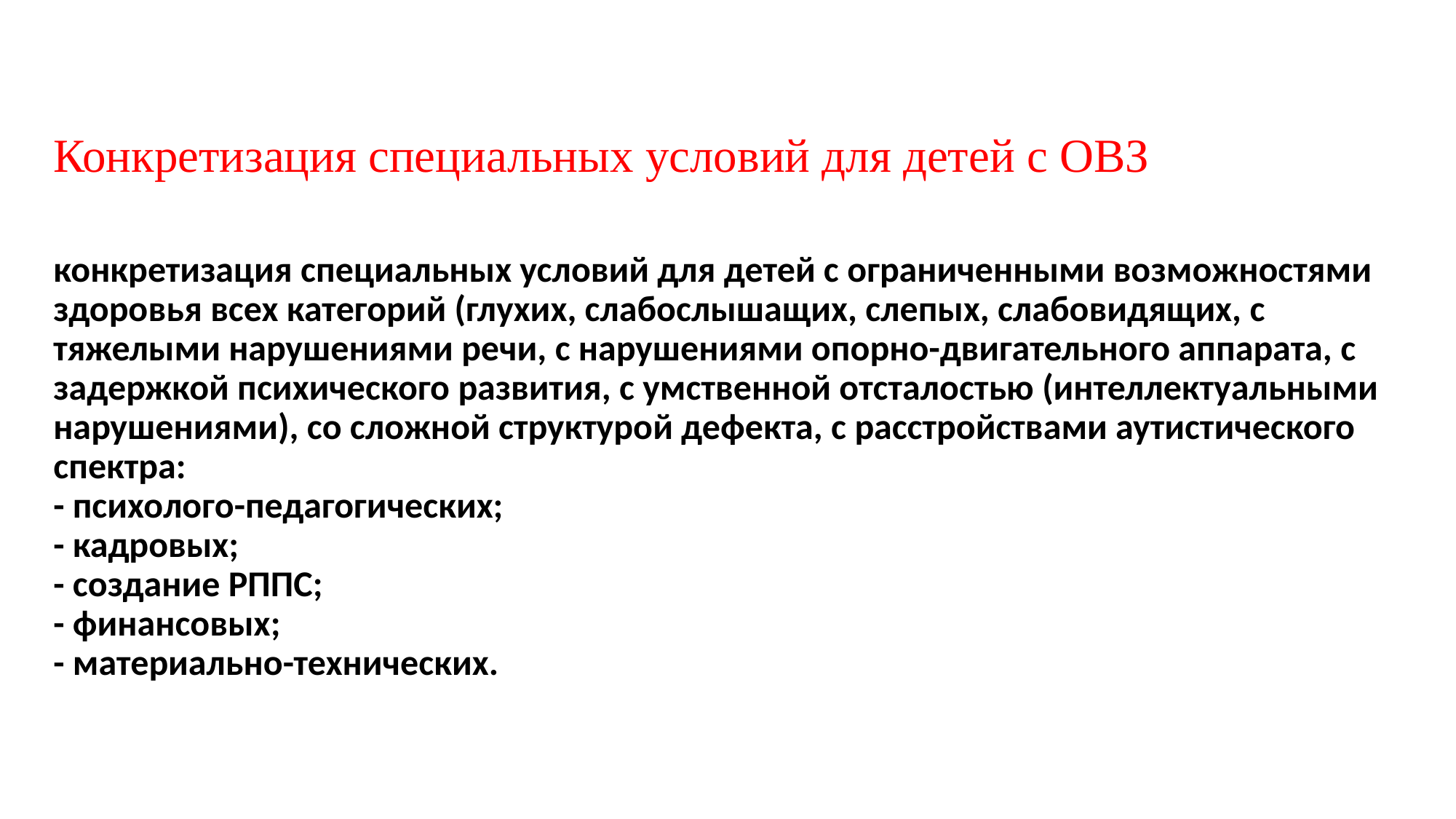

# Конкретизация специальных условий для детей с ОВЗ

конкретизация специальных условий для детей с ограниченными возможностями здоровья всех категорий (глухих, слабослышащих, слепых, слабовидящих, с тяжелыми нарушениями речи, с нарушениями опорно-двигательного аппарата, с задержкой психического развития, с умственной отсталостью (интеллектуальными нарушениями), со сложной структурой дефекта, с расстройствами аутистического спектра:
- психолого-педагогических;
- кадровых;
- создание РППС;
- финансовых;
- материально-технических.